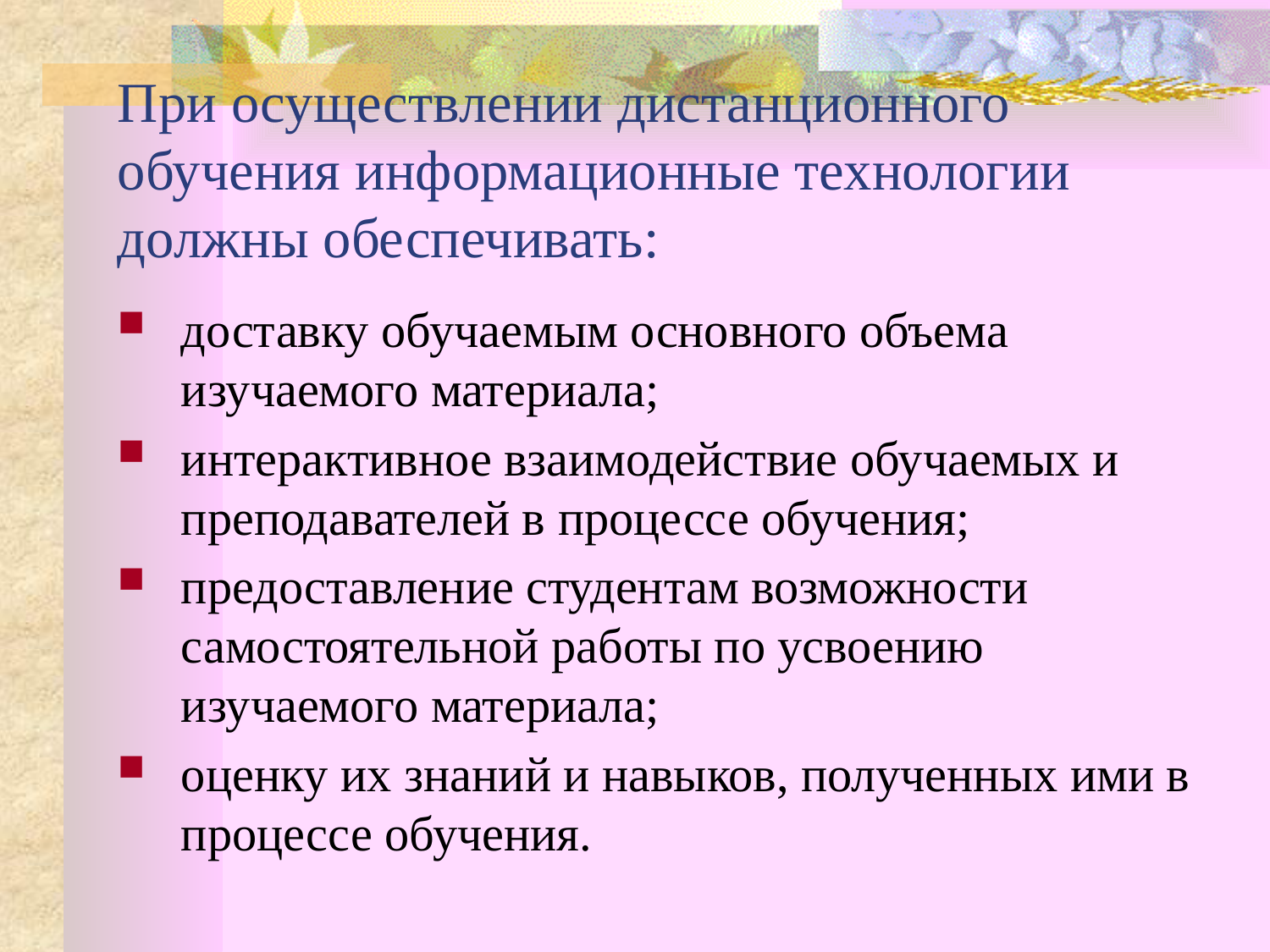

# При осуществлении дистанционного обучения информационные технологии должны обеспечивать:
доставку обучаемым основного объема изучаемого материала;
интерактивное взаимодействие обучаемых и преподавателей в процессе обучения;
предоставление студентам возможности самостоятельной работы по усвоению изучаемого материала;
оценку их знаний и навыков, полученных ими в процессе обучения.